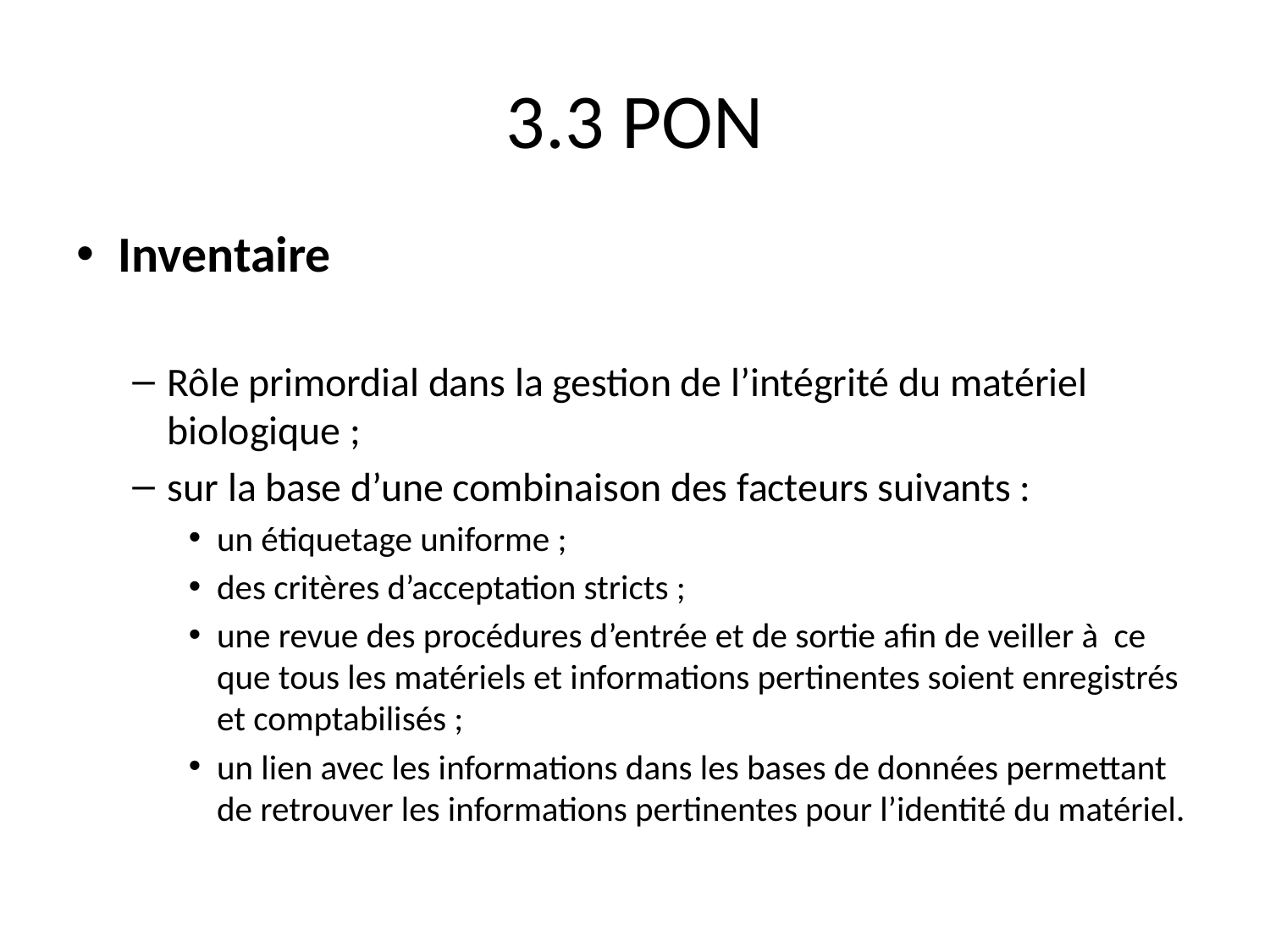

# 3.3 PON
Inventaire

Rôle primordial dans la gestion de l’intégrité du matériel biologique ;
sur la base d’une combinaison des facteurs suivants :
un étiquetage uniforme ;
des critères d’acceptation stricts ;
une revue des procédures d’entrée et de sortie afin de veiller à  ce que tous les matériels et informations pertinentes soient enregistrés et comptabilisés ;
un lien avec les informations dans les bases de données permettant de retrouver les informations pertinentes pour l’identité du matériel.